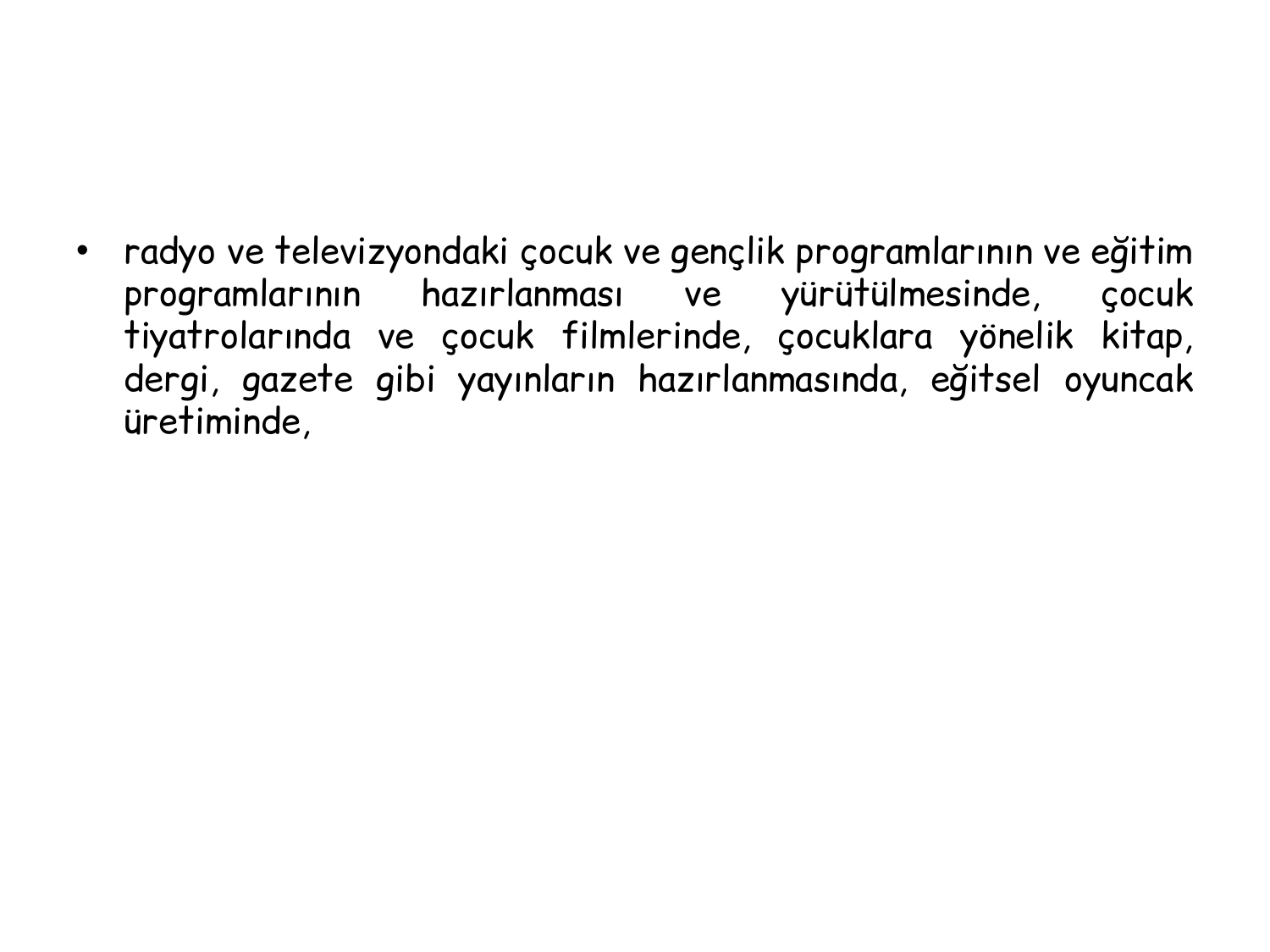

#
radyo ve televizyondaki çocuk ve gençlik programlarının ve eğitim programlarının hazırlanması ve yürütülmesinde, çocuk tiyatrolarında ve çocuk filmlerinde, çocuklara yönelik kitap, dergi, gazete gibi yayınların hazırlanmasında, eğitsel oyuncak üretiminde,